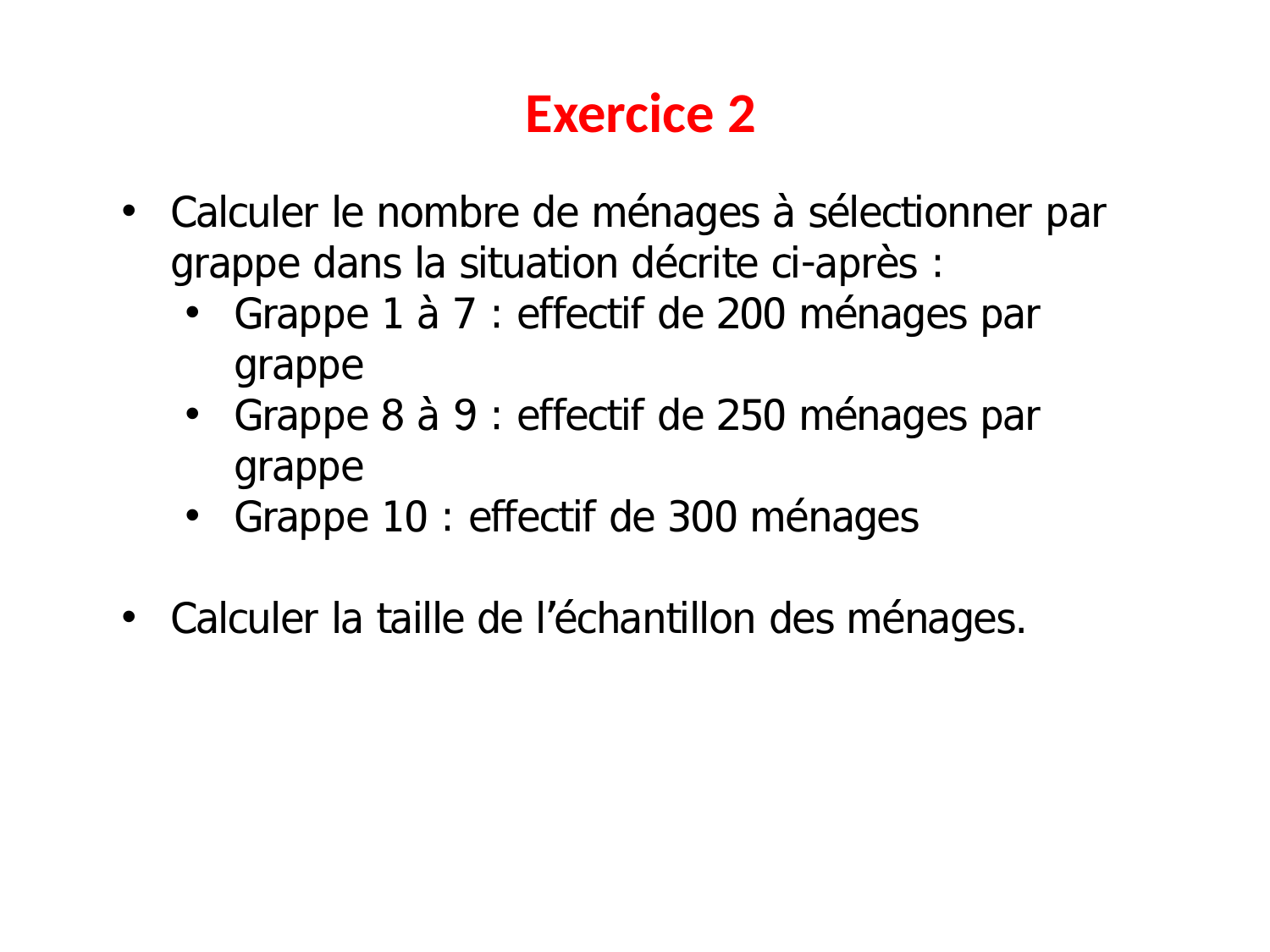

# Exercice 2
Calculer le nombre de ménages à sélectionner par grappe dans la situation décrite ci-après :
Grappe 1 à 7 : effectif de 200 ménages par grappe
Grappe 8 à 9 : effectif de 250 ménages par grappe
Grappe 10 : effectif de 300 ménages

Calculer la taille de l’échantillon des ménages.